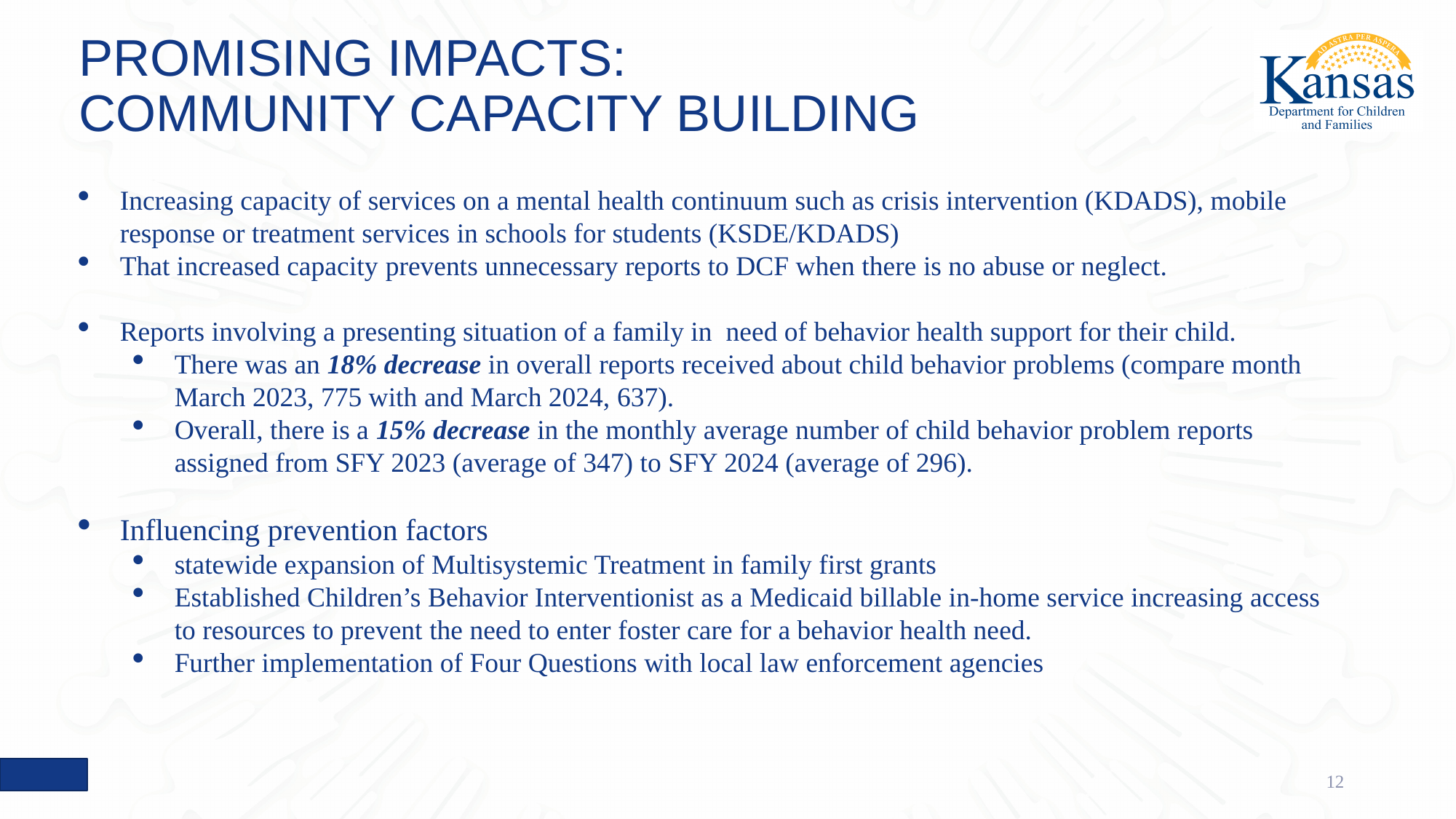

PROMISING IMPACTS:
COMMUNITY CAPACITY BUILDING
Increasing capacity of services on a mental health continuum such as crisis intervention (KDADS), mobile response or treatment services in schools for students (KSDE/KDADS)
That increased capacity prevents unnecessary reports to DCF when there is no abuse or neglect.

Reports involving a presenting situation of a family in  need of behavior health support for their child.
There was an 18% decrease in overall reports received about child behavior problems (compare month March 2023, 775 with and March 2024, 637).
Overall, there is a 15% decrease in the monthly average number of child behavior problem reports assigned from SFY 2023 (average of 347) to SFY 2024 (average of 296).

Influencing prevention factors
statewide expansion of Multisystemic Treatment in family first grants
Established Children’s Behavior Interventionist as a Medicaid billable in-home service increasing access to resources to prevent the need to enter foster care for a behavior health need.
Further implementation of Four Questions with local law enforcement agencies
12